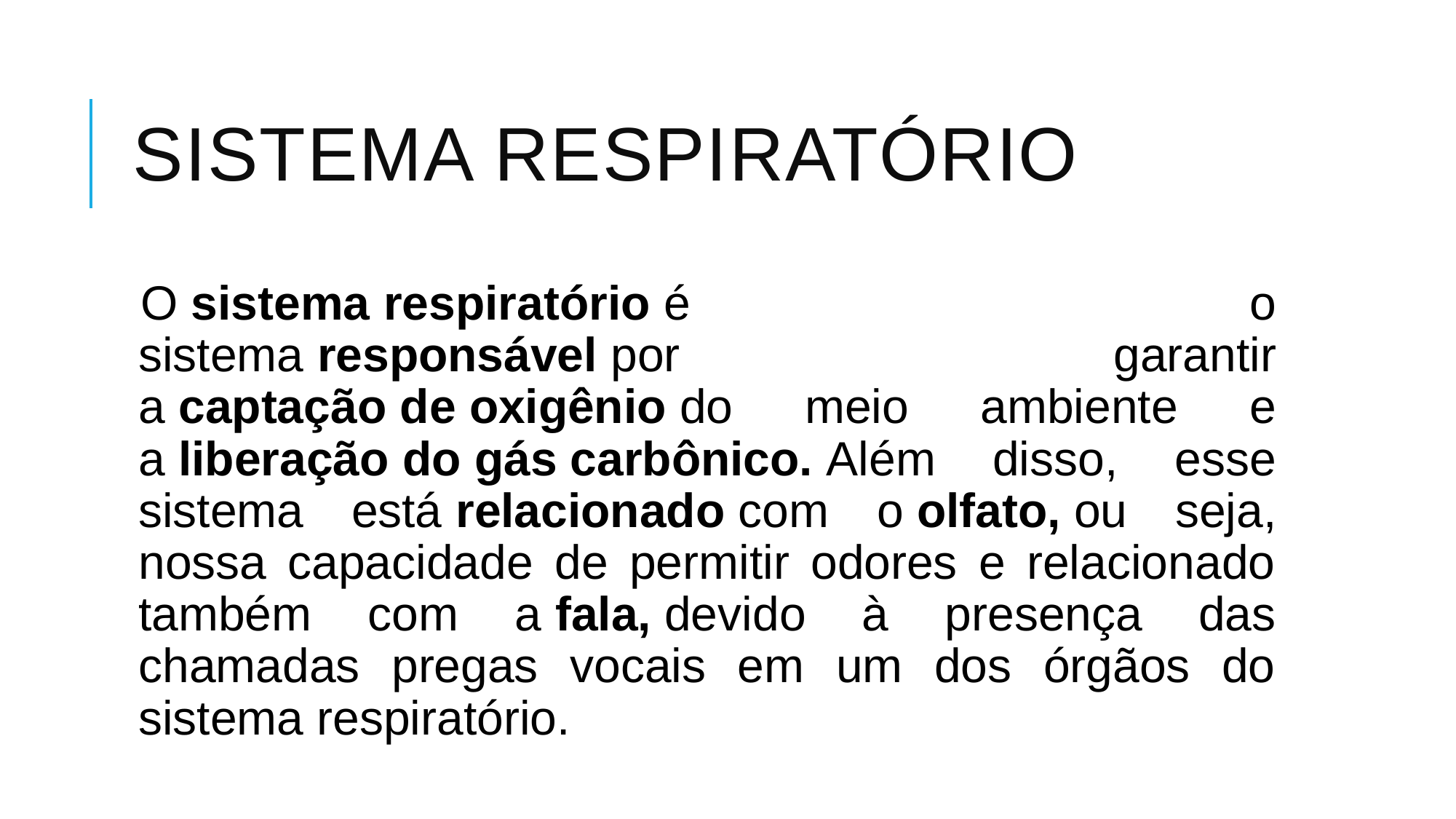

# SISTEMA RESPIRATÓRIO
O sistema respiratório é o sistema responsável por garantir a captação de oxigênio do meio ambiente e a liberação do gás carbônico. Além disso, esse sistema está relacionado com o olfato, ou seja, nossa capacidade de permitir odores e relacionado também com a fala, devido à presença das chamadas pregas vocais em um dos órgãos do sistema respiratório.